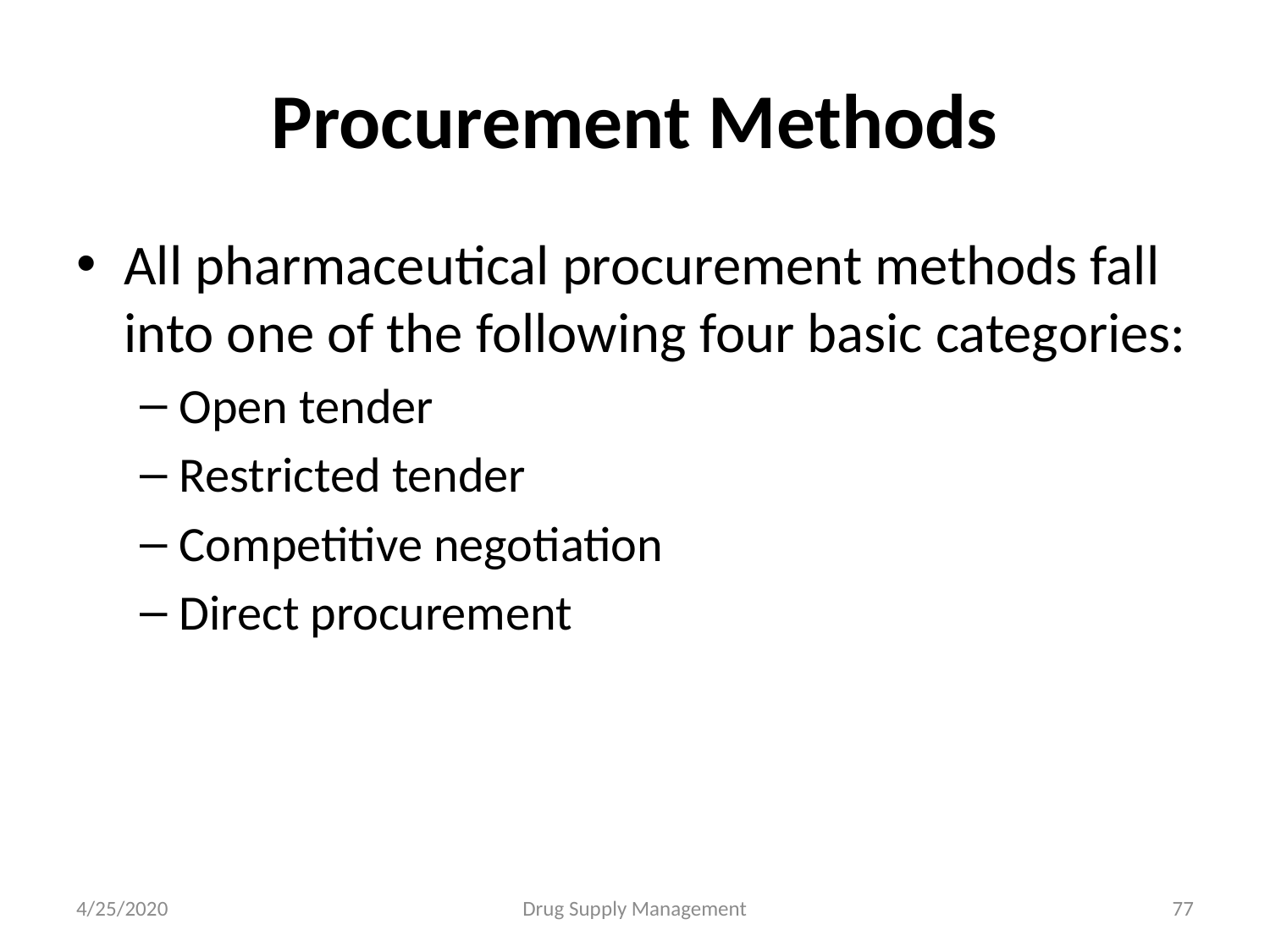

# Procurement Methods
All pharmaceutical procurement methods fall into one of the following four basic categories:
Open tender
Restricted tender
Competitive negotiation
Direct procurement

4/25/2020
Drug Supply Management
77